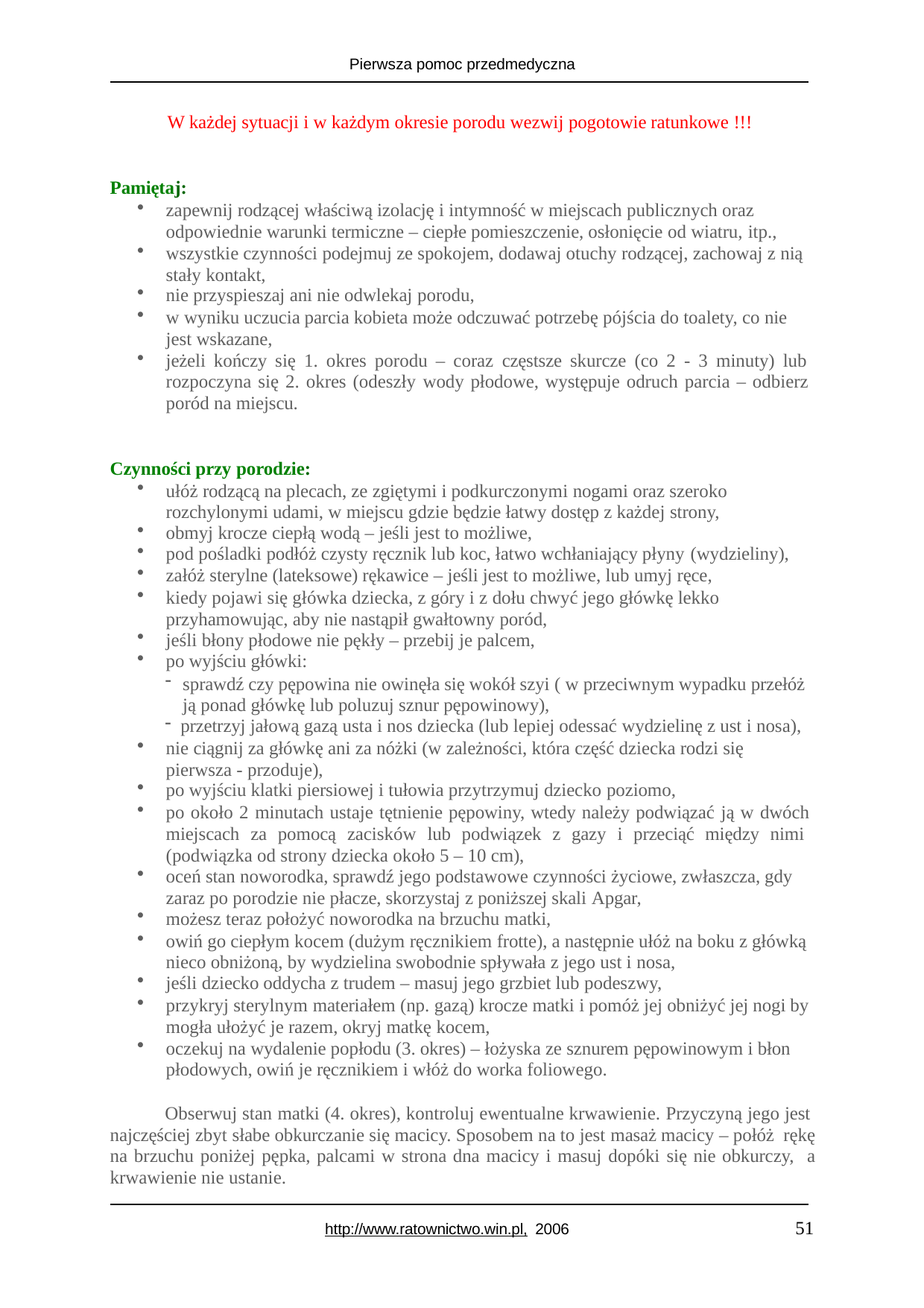

Pierwsza pomoc przedmedyczna

W każdej sytuacji i w każdym okresie porodu wezwij pogotowie ratunkowe !!!

Pamiętaj:
zapewnij rodzącej właściwą izolację i intymność w miejscach publicznych oraz  odpowiednie warunki termiczne – ciepłe pomieszczenie, osłonięcie od wiatru, itp.,
wszystkie czynności podejmuj ze spokojem, dodawaj otuchy rodzącej, zachowaj z nią  stały kontakt,
nie przyspieszaj ani nie odwlekaj porodu,
w wyniku uczucia parcia kobieta może odczuwać potrzebę pójścia do toalety, co nie  jest wskazane,
jeżeli kończy się 1. okres porodu – coraz częstsze skurcze (co 2 - 3 minuty) lub  rozpoczyna się 2. okres (odeszły wody płodowe, występuje odruch parcia – odbierz  poród na miejscu.

Czynności przy porodzie:
ułóż rodzącą na plecach, ze zgiętymi i podkurczonymi nogami oraz szeroko  rozchylonymi udami, w miejscu gdzie będzie łatwy dostęp z każdej strony,
obmyj krocze ciepłą wodą – jeśli jest to możliwe,
pod pośladki podłóż czysty ręcznik lub koc, łatwo wchłaniający płyny (wydzieliny),
załóż sterylne (lateksowe) rękawice – jeśli jest to możliwe, lub umyj ręce,
kiedy pojawi się główka dziecka, z góry i z dołu chwyć jego główkę lekko  przyhamowując, aby nie nastąpił gwałtowny poród,
jeśli błony płodowe nie pękły – przebij je palcem,
po wyjściu główki:
sprawdź czy pępowina nie owinęła się wokół szyi ( w przeciwnym wypadku przełóż  ją ponad główkę lub poluzuj sznur pępowinowy),
przetrzyj jałową gazą usta i nos dziecka (lub lepiej odessać wydzielinę z ust i nosa),
nie ciągnij za główkę ani za nóżki (w zależności, która część dziecka rodzi się  pierwsza - przoduje),
po wyjściu klatki piersiowej i tułowia przytrzymuj dziecko poziomo,
po około 2 minutach ustaje tętnienie pępowiny, wtedy należy podwiązać ją w dwóch  miejscach za pomocą zacisków lub podwiązek z gazy i przeciąć między nimi  (podwiązka od strony dziecka około 5 – 10 cm),
oceń stan noworodka, sprawdź jego podstawowe czynności życiowe, zwłaszcza, gdy  zaraz po porodzie nie płacze, skorzystaj z poniższej skali Apgar,
możesz teraz położyć noworodka na brzuchu matki,
owiń go ciepłym kocem (dużym ręcznikiem frotte), a następnie ułóż na boku z główką  nieco obniżoną, by wydzielina swobodnie spływała z jego ust i nosa,
jeśli dziecko oddycha z trudem – masuj jego grzbiet lub podeszwy,
przykryj sterylnym materiałem (np. gazą) krocze matki i pomóż jej obniżyć jej nogi by  mogła ułożyć je razem, okryj matkę kocem,
oczekuj na wydalenie popłodu (3. okres) – łożyska ze sznurem pępowinowym i błon  płodowych, owiń je ręcznikiem i włóż do worka foliowego.

Obserwuj stan matki (4. okres), kontroluj ewentualne krwawienie. Przyczyną jego jest  najczęściej zbyt słabe obkurczanie się macicy. Sposobem na to jest masaż macicy – połóż  rękę na brzuchu poniżej pępka, palcami w strona dna macicy i masuj dopóki się nie obkurczy,  a krwawienie nie ustanie.
51
http://www.ratownictwo.win.pl, 2006